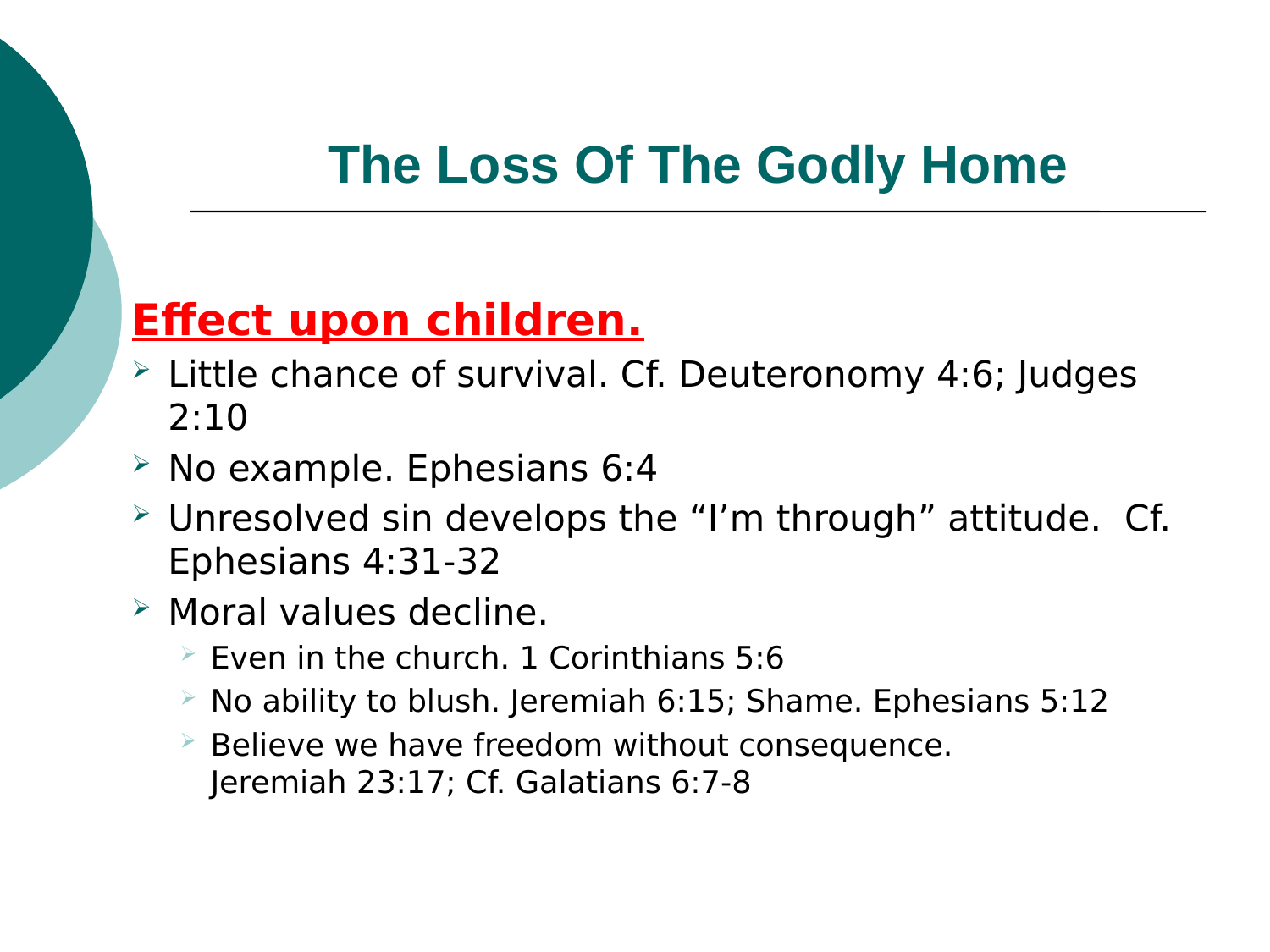

# The Loss Of The Godly Home
Effect upon children.
Little chance of survival. Cf. Deuteronomy 4:6; Judges 2:10
No example. Ephesians 6:4
Unresolved sin develops the “I’m through” attitude.  Cf. Ephesians 4:31-32
Moral values decline.
Even in the church. 1 Corinthians 5:6
No ability to blush. Jeremiah 6:15; Shame. Ephesians 5:12
Believe we have freedom without consequence.
Jeremiah 23:17; Cf. Galatians 6:7-8